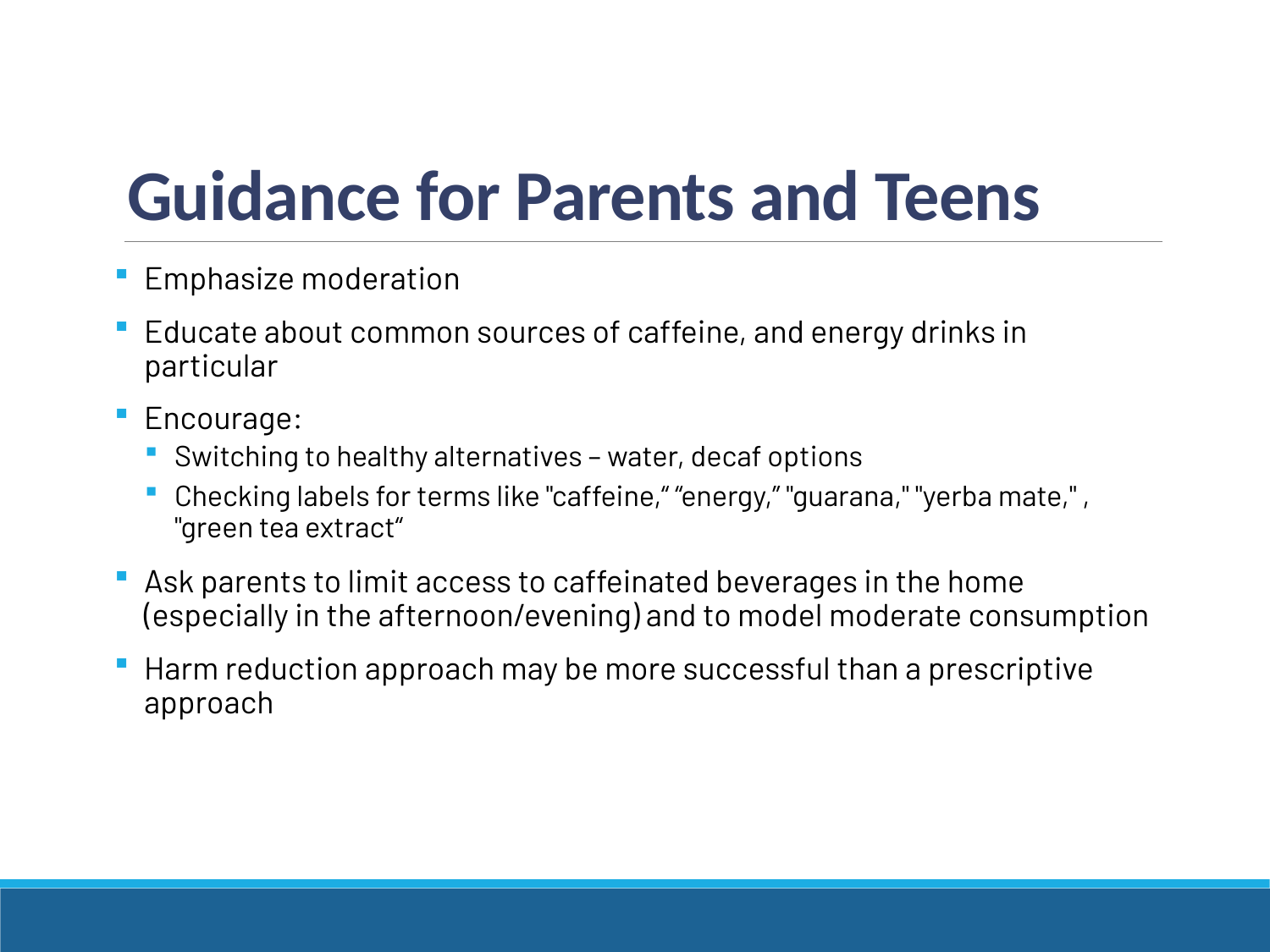

# Guidance for Parents and Teens
Emphasize moderation
Educate about common sources of caffeine, and energy drinks in particular
Encourage:
Switching to healthy alternatives – water, decaf options
Checking labels for terms like "caffeine,“ “energy,” "guarana," "yerba mate," , "green tea extract“
Ask parents to limit access to caffeinated beverages in the home (especially in the afternoon/evening) and to model moderate consumption
Harm reduction approach may be more successful than a prescriptive approach